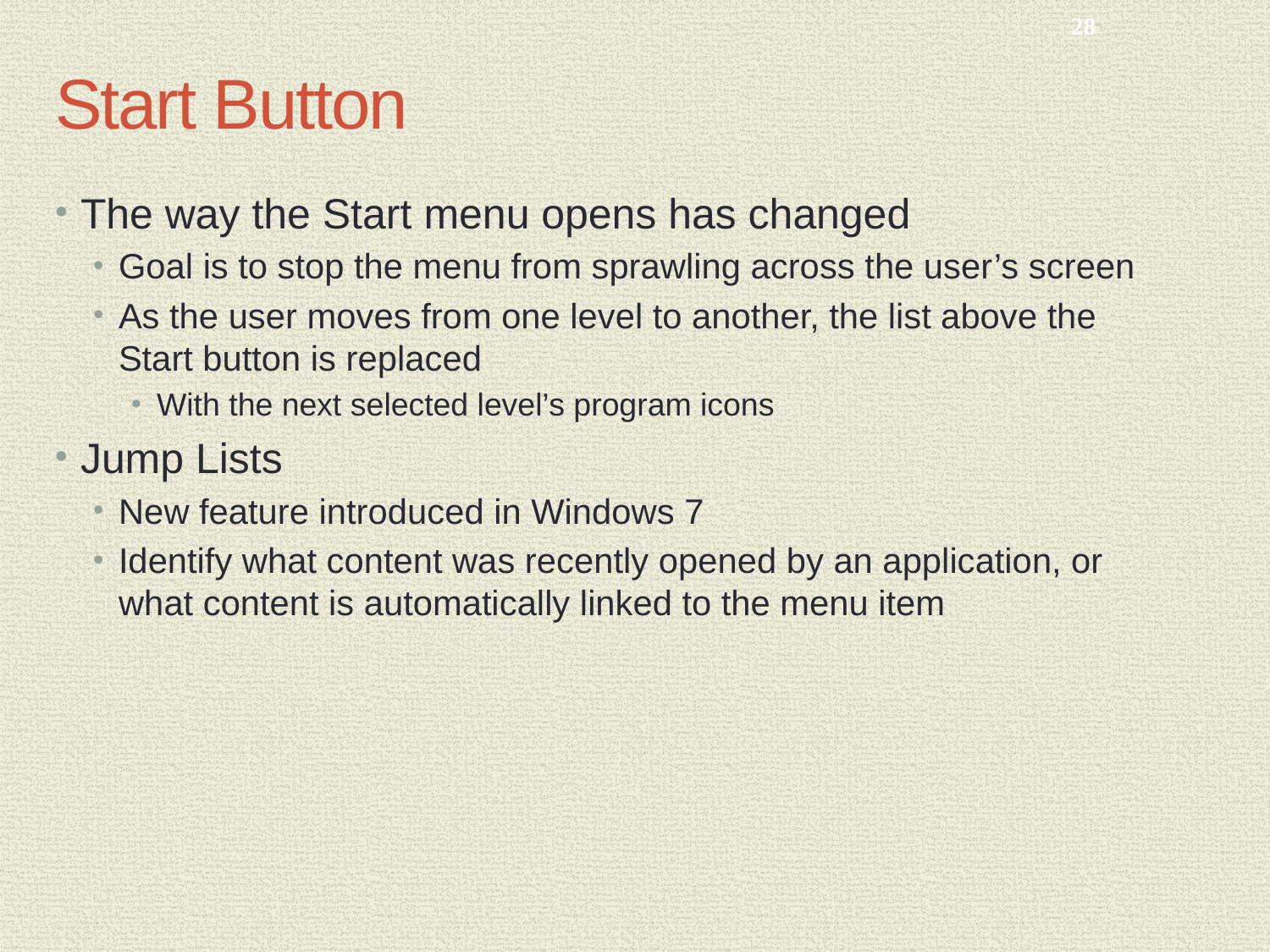

28
# Start Button
The way the Start menu opens has changed
Goal is to stop the menu from sprawling across the user’s screen
As the user moves from one level to another, the list above the Start button is replaced
With the next selected level’s program icons
Jump Lists
New feature introduced in Windows 7
Identify what content was recently opened by an application, or what content is automatically linked to the menu item